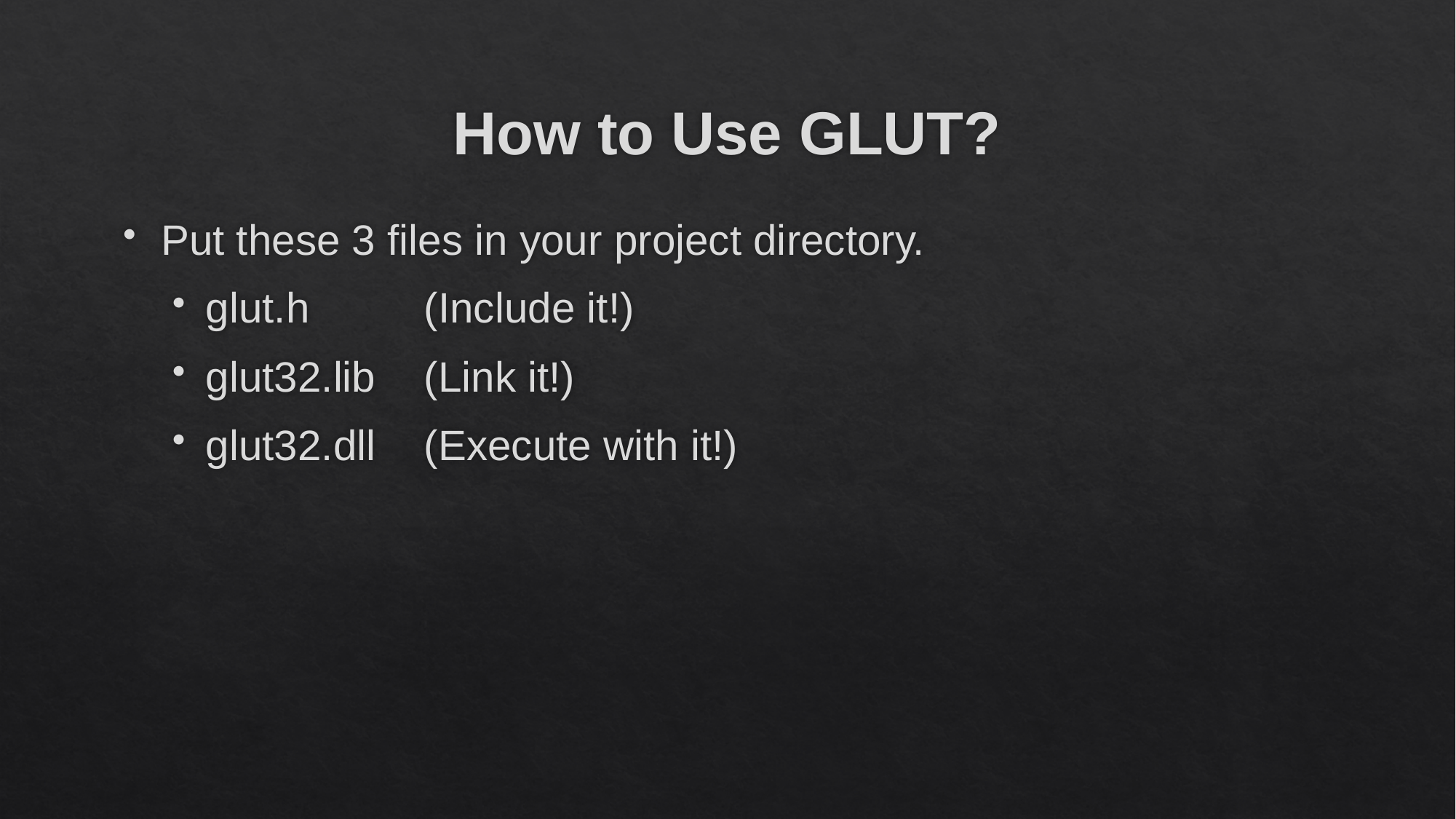

# How to Use GLUT?
Put these 3 files in your project directory.
glut.h		(Include it!)
glut32.lib	(Link it!)
glut32.dll	(Execute with it!)